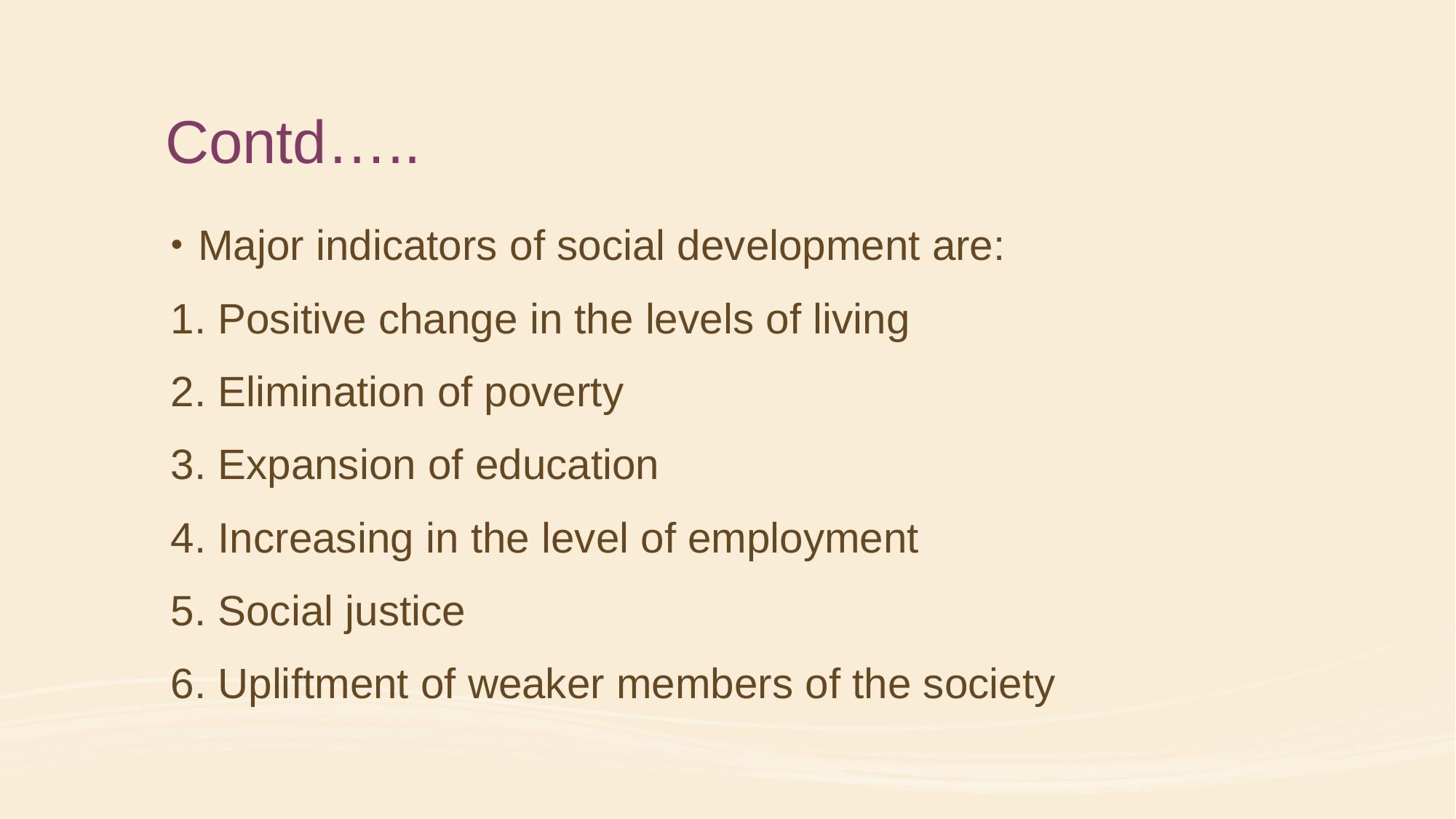

# Contd…..
Major indicators of social development are:
1. Positive change in the levels of living
2. Elimination of poverty
3. Expansion of education
4. Increasing in the level of employment
5. Social justice
6. Upliftment of weaker members of the society